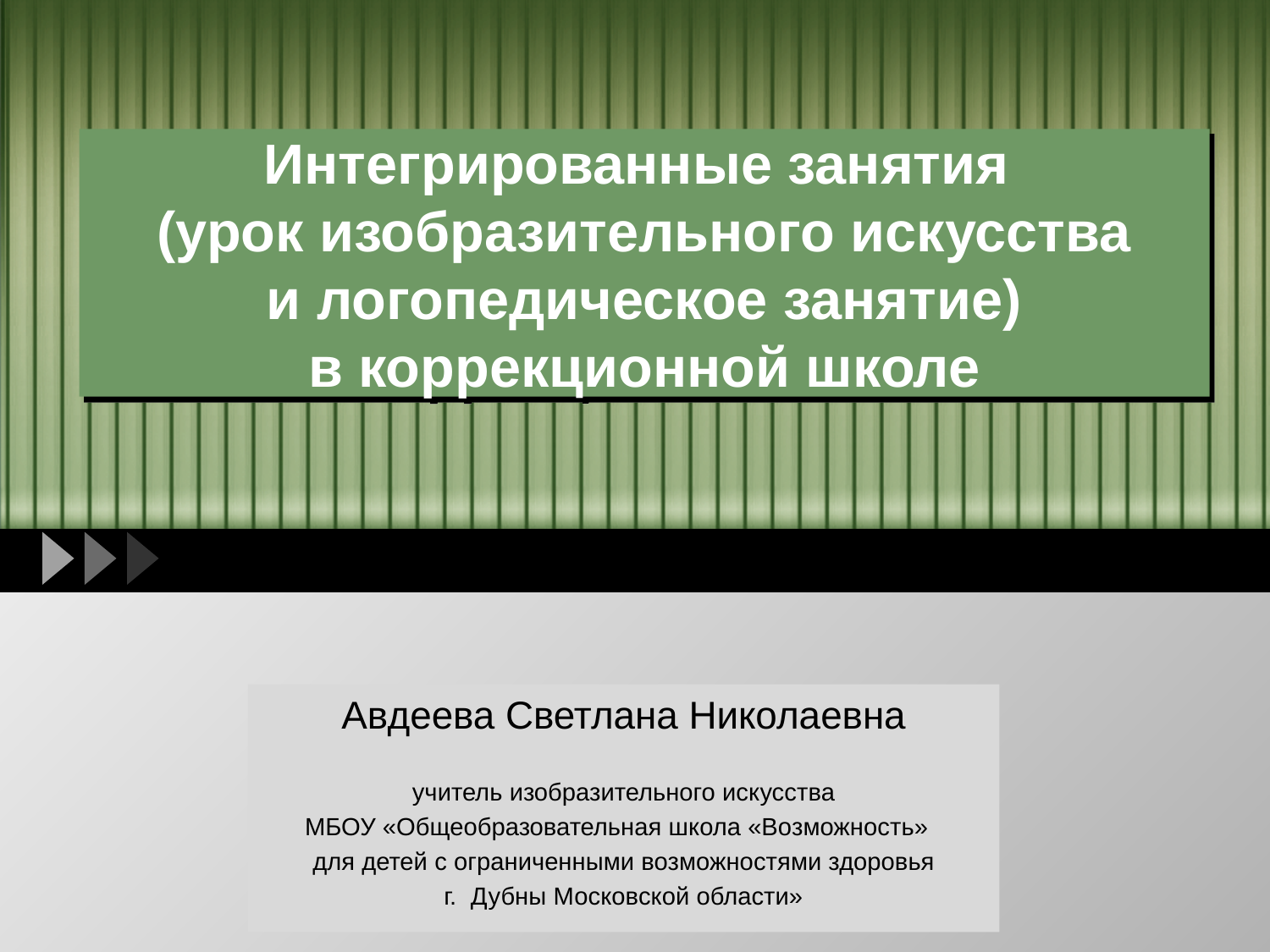

# Интегрированные занятия (урок изобразительного искусства и логопедическое занятие) в коррекционной школе
Авдеева Светлана Николаевна

учитель изобразительного искусства
МБОУ «Общеобразовательная школа «Возможность»
для детей с ограниченными возможностями здоровья
г.  Дубны Московской области»